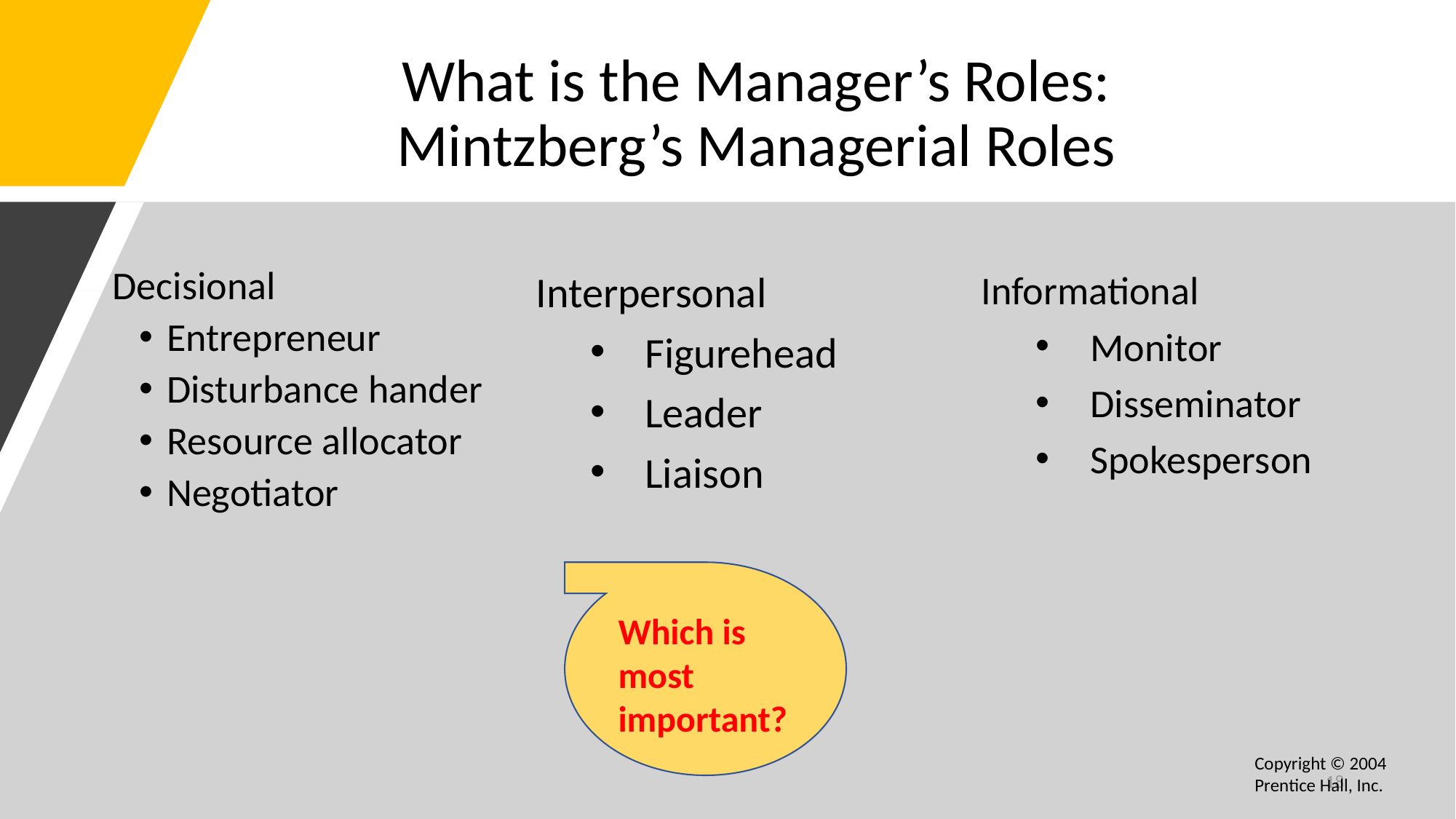

# What is the Manager’s Roles: Mintzberg’s Managerial Roles

Interpersonal
Figurehead
Leader
Liaison
Informational
Monitor
Disseminator
Spokesperson
Decisional
Entrepreneur
Disturbance hander
Resource allocator
Negotiator

Which is most important?
Copyright © 2004 Prentice Hall, Inc.
18